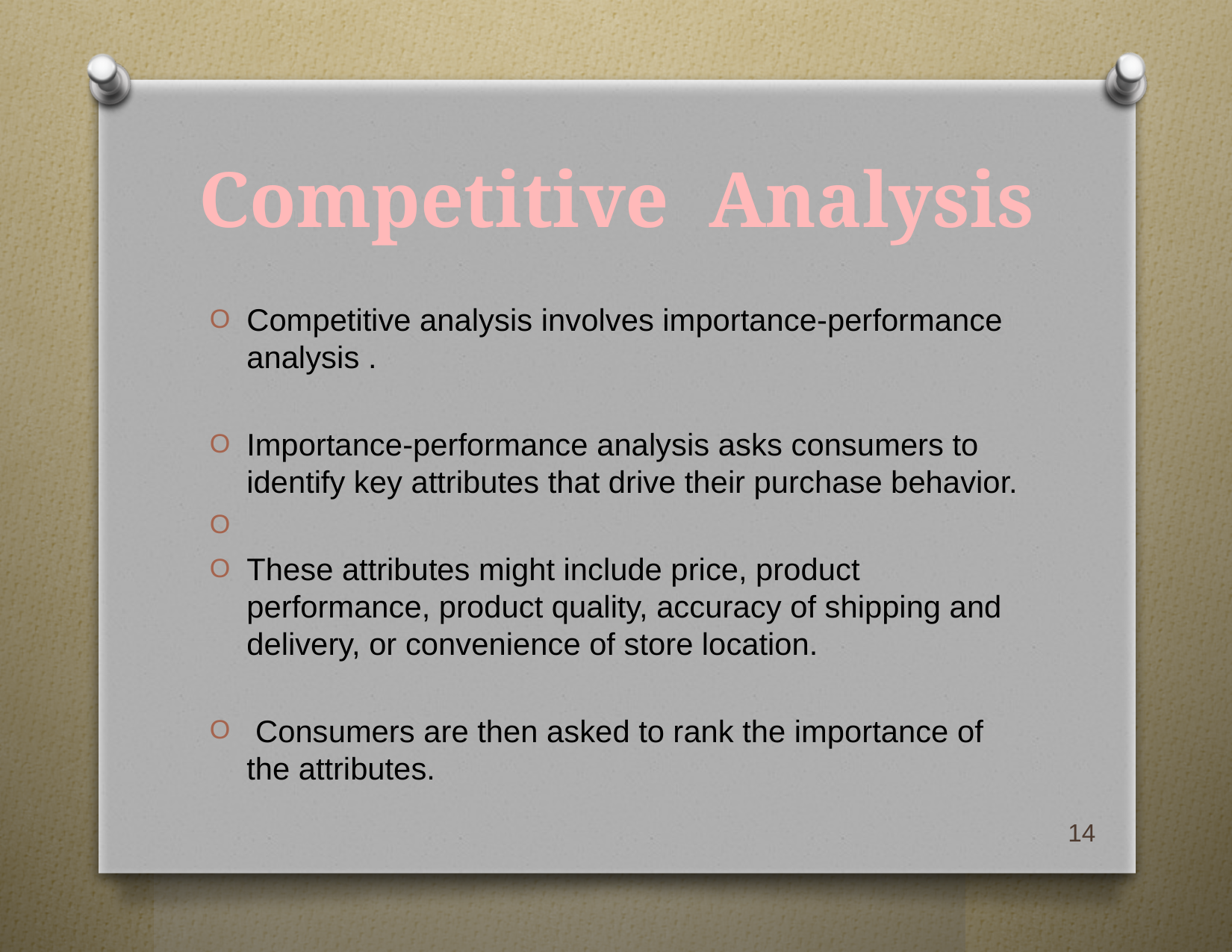

# Competitive  Analysis
Competitive analysis involves importance-performance  analysis .

Importance-performance analysis asks consumers to identify key attributes that drive their purchase behavior.

These attributes might include price, product performance, product quality, accuracy of shipping and delivery, or convenience of store location.

 Consumers are then asked to rank the importance of the attributes.
14